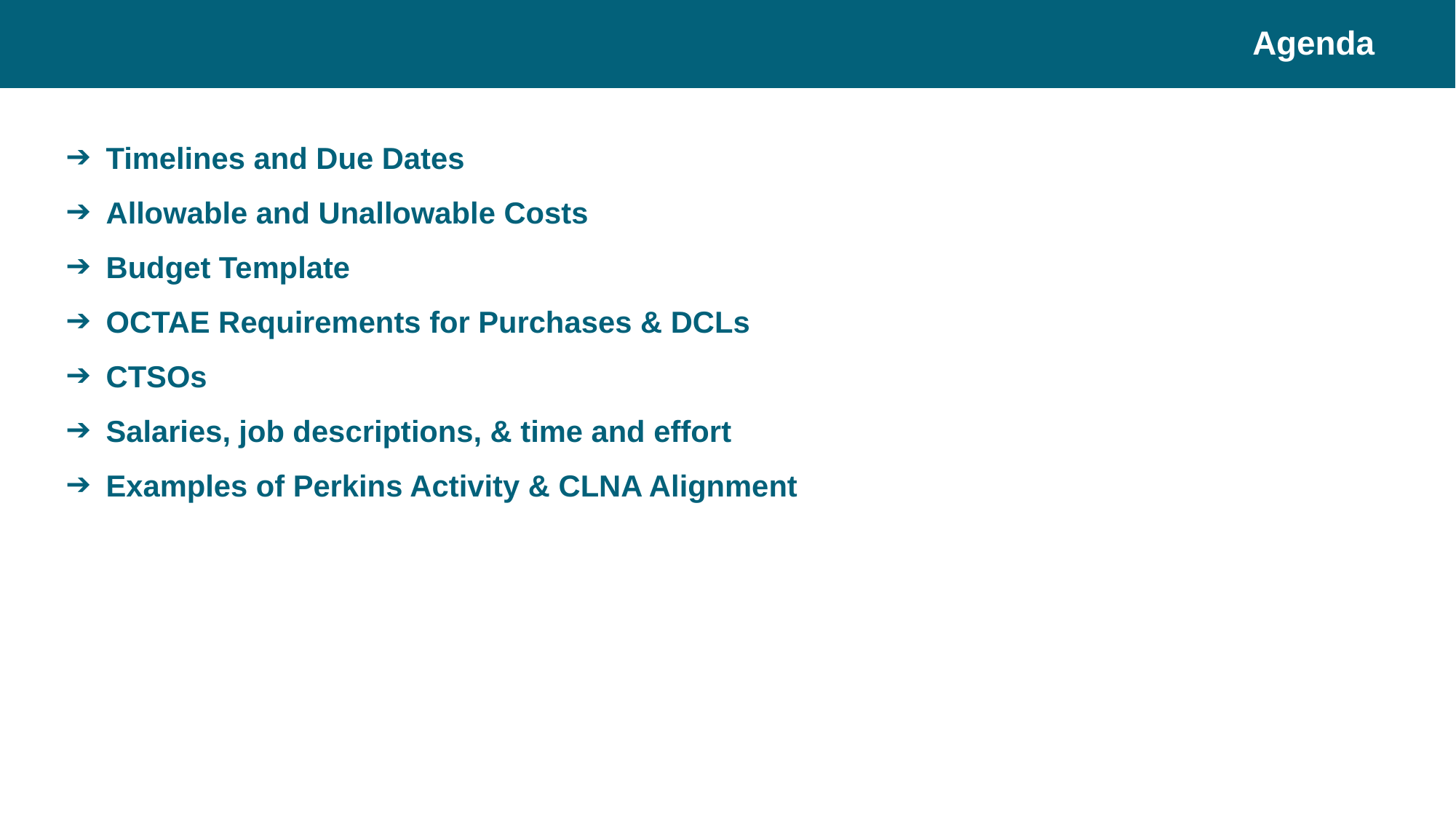

# Agenda
Timelines and Due Dates
Allowable and Unallowable Costs
Budget Template
OCTAE Requirements for Purchases & DCLs
CTSOs
Salaries, job descriptions, & time and effort
Examples of Perkins Activity & CLNA Alignment